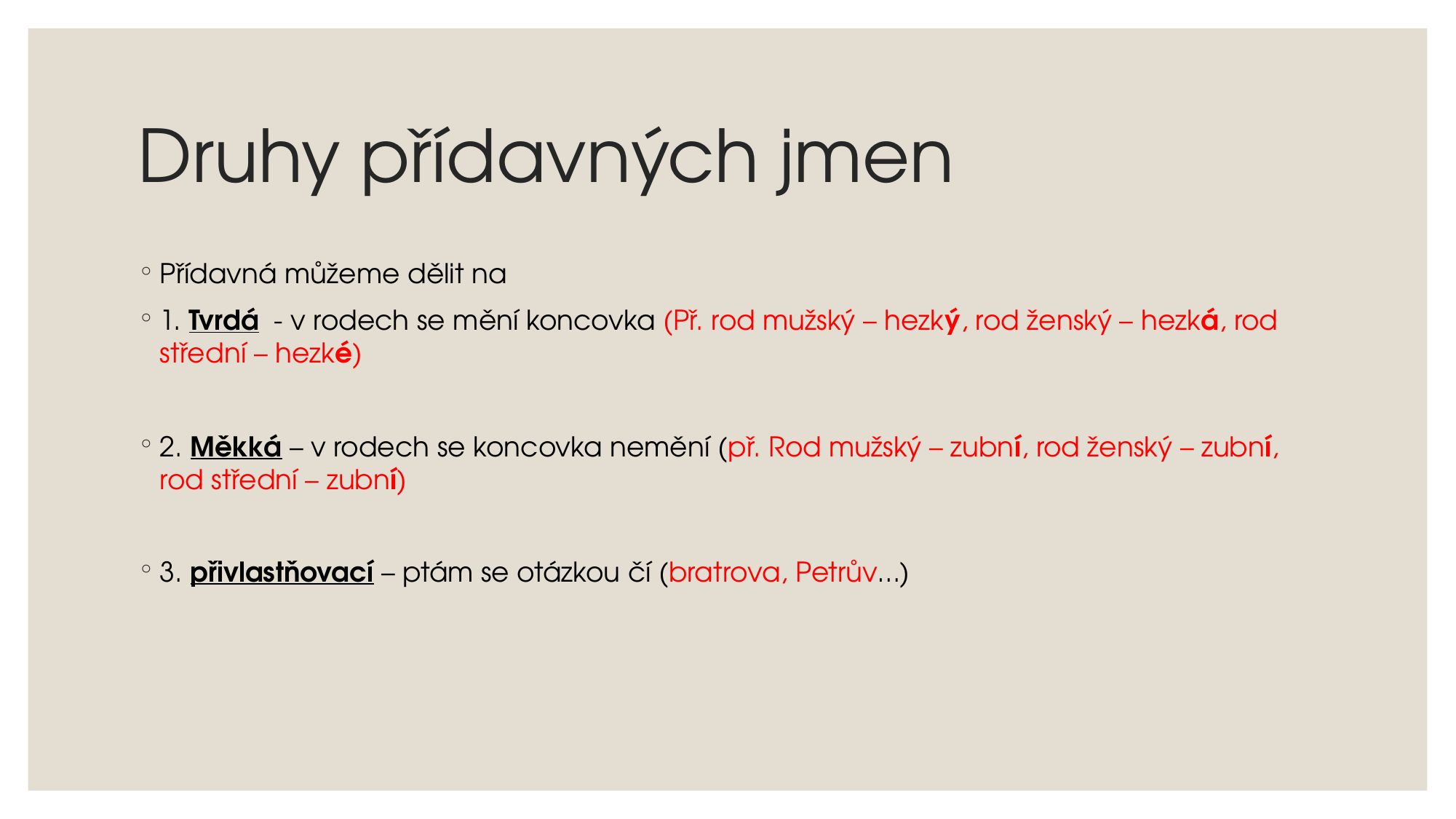

# Druhy přídavných jmen
Přídavná můžeme dělit na
1. Tvrdá  - v rodech se mění koncovka (Př. rod mužský – hezký, rod ženský – hezká, rod střední – hezké)

2. Měkká – v rodech se koncovka nemění (př. Rod mužský – zubní, rod ženský – zubní, rod střední – zubní)

3. přivlastňovací – ptám se otázkou čí (bratrova, Petrův…)